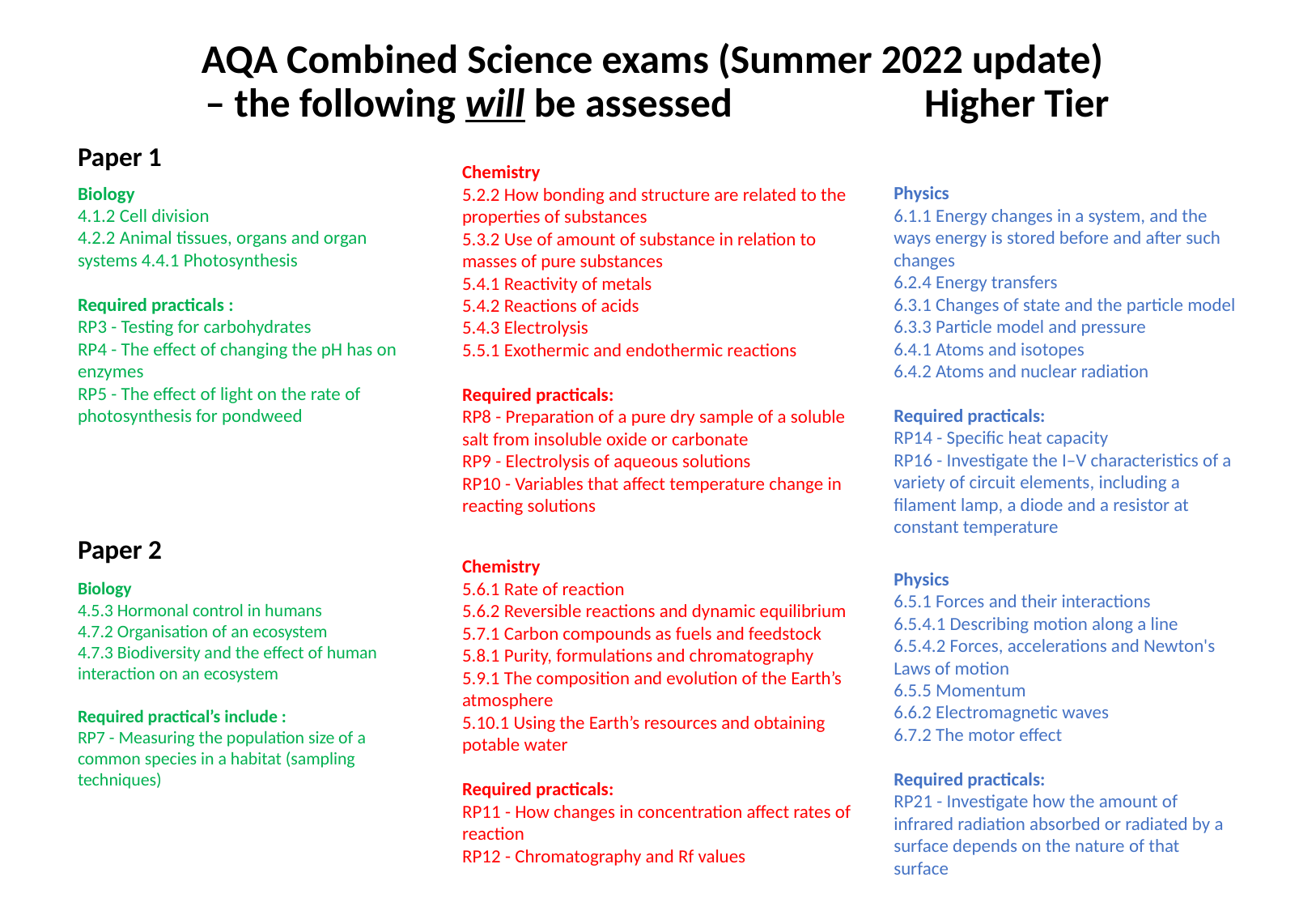

# AQA Combined Science exams (Summer 2022 update) – the following will be assessed 		Higher Tier
Paper 1
Chemistry
5.2.2 How bonding and structure are related to the properties of substances
5.3.2 Use of amount of substance in relation to masses of pure substances
5.4.1 Reactivity of metals
5.4.2 Reactions of acids
5.4.3 Electrolysis
5.5.1 Exothermic and endothermic reactions

Required practicals:
RP8 - Preparation of a pure dry sample of a soluble salt from insoluble oxide or carbonate
RP9 - Electrolysis of aqueous solutions
RP10 - Variables that affect temperature change in reacting solutions
Biology
4.1.2 Cell division
4.2.2 Animal tissues, organs and organ systems 4.4.1 Photosynthesis

Required practicals :
RP3 - Testing for carbohydrates
RP4 - The effect of changing the pH has on enzymes
RP5 - The effect of light on the rate of photosynthesis for pondweed
Physics
6.1.1 Energy changes in a system, and the ways energy is stored before and after such changes
6.2.4 Energy transfers
6.3.1 Changes of state and the particle model
6.3.3 Particle model and pressure
6.4.1 Atoms and isotopes
6.4.2 Atoms and nuclear radiation

Required practicals:
RP14 - Specific heat capacity
RP16 - Investigate the I–V characteristics of a variety of circuit elements, including a filament lamp, a diode and a resistor at constant temperature
Paper 2
Chemistry
5.6.1 Rate of reaction
5.6.2 Reversible reactions and dynamic equilibrium
5.7.1 Carbon compounds as fuels and feedstock
5.8.1 Purity, formulations and chromatography
5.9.1 The composition and evolution of the Earth’s atmosphere
5.10.1 Using the Earth’s resources and obtaining potable water

Required practicals:
RP11 - How changes in concentration affect rates of reaction
RP12 - Chromatography and Rf values
Physics
6.5.1 Forces and their interactions
6.5.4.1 Describing motion along a line
6.5.4.2 Forces, accelerations and Newton's Laws of motion
6.5.5 Momentum
6.6.2 Electromagnetic waves
6.7.2 The motor effect

Required practicals:
RP21 - Investigate how the amount of infrared radiation absorbed or radiated by a surface depends on the nature of that surface
Biology
4.5.3 Hormonal control in humans
4.7.2 Organisation of an ecosystem
4.7.3 Biodiversity and the effect of human interaction on an ecosystem

Required practical’s include :
RP7 - Measuring the population size of a common species in a habitat (sampling techniques)